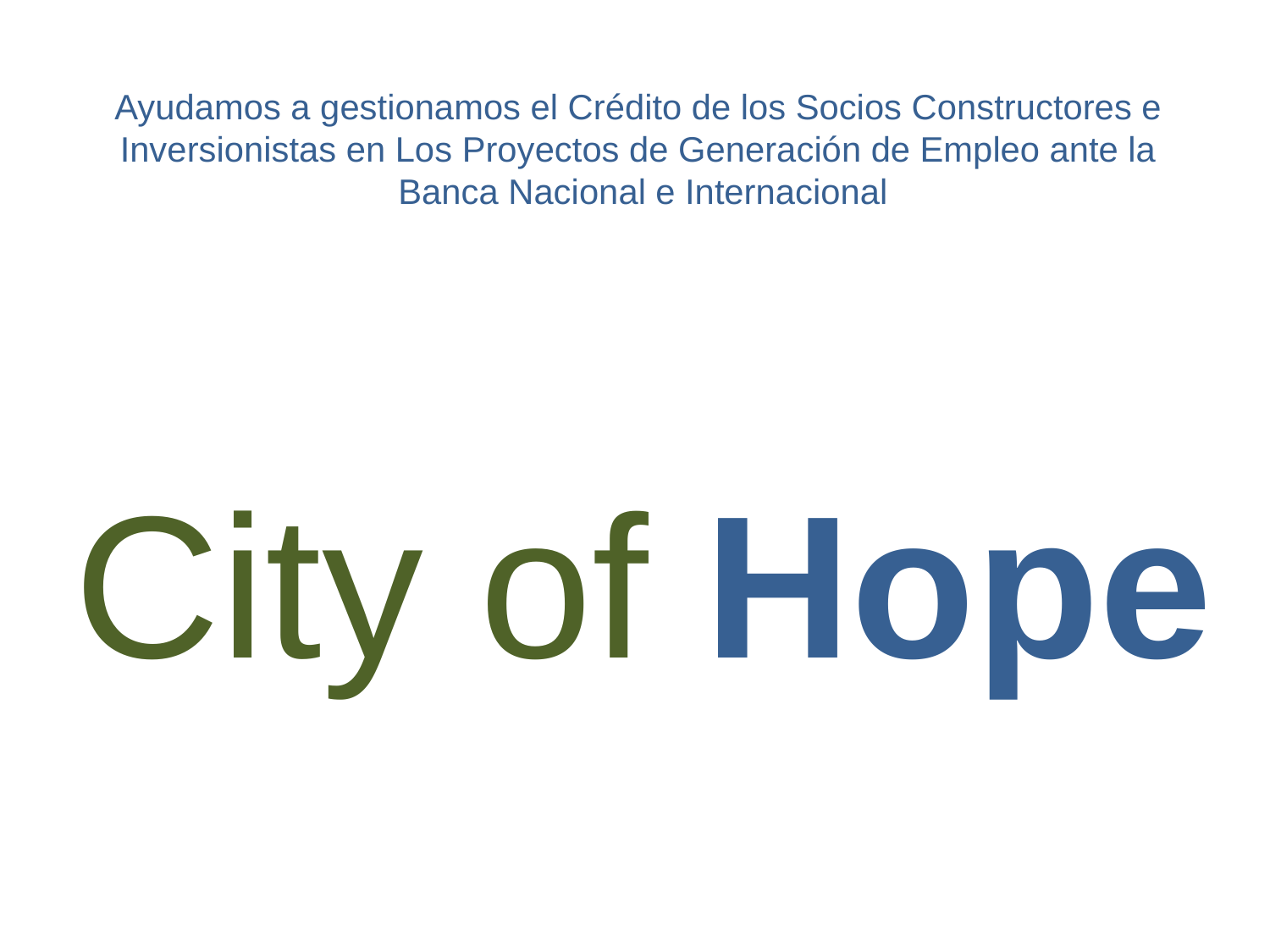

Ayudamos a gestionamos el Crédito de los Socios Constructores e
Inversionistas en Los Proyectos de Generación de Empleo ante la
Banca Nacional e Internacional

City of Hope